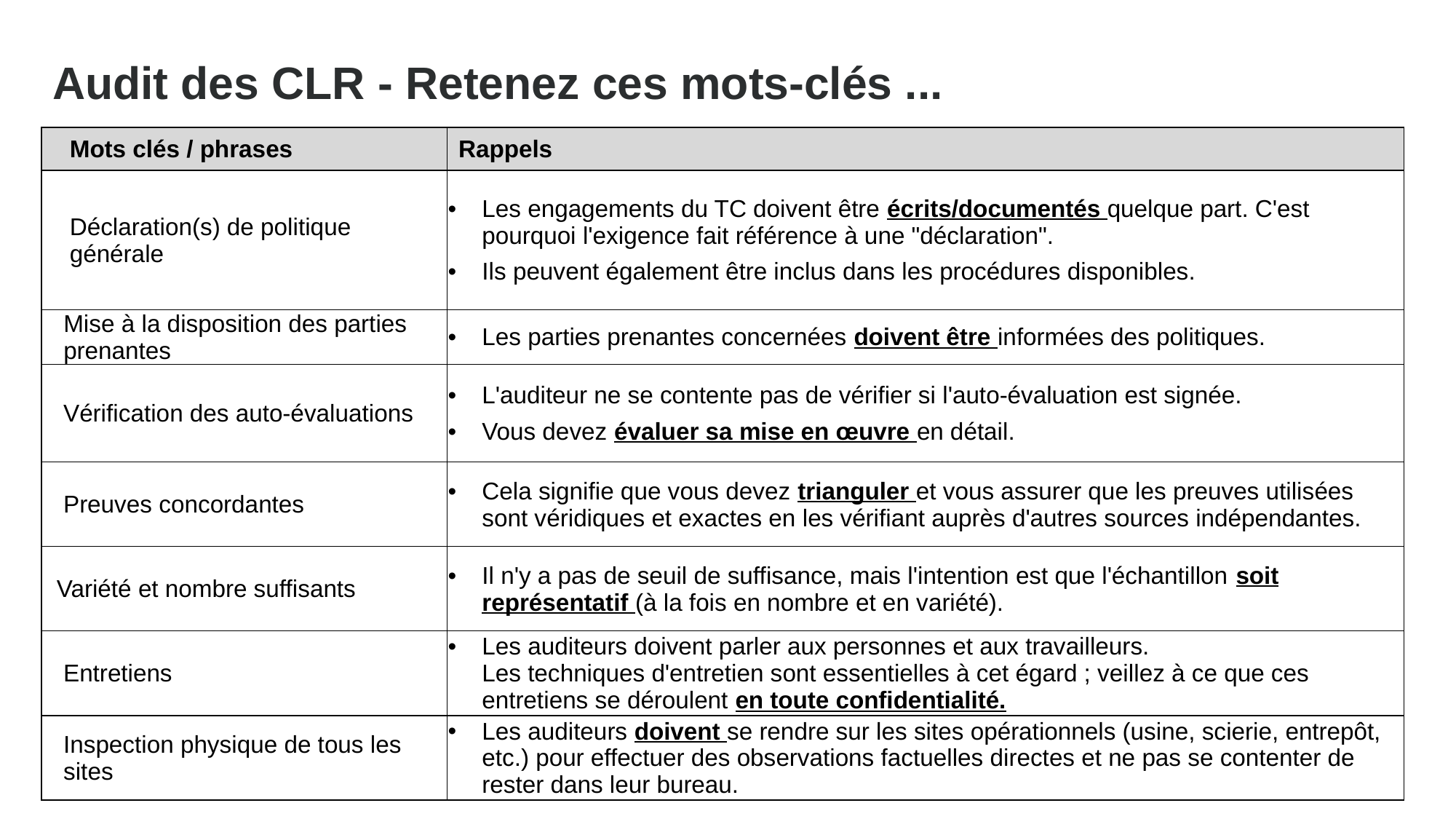

Audit des CLR - Retenez ces mots-clés ...
| Mots clés / phrases | Rappels |
| --- | --- |
| Déclaration(s) de politique générale | Les engagements du TC doivent être écrits/documentés quelque part. C'est pourquoi l'exigence fait référence à une "déclaration". Ils peuvent également être inclus dans les procédures disponibles. |
| Mise à la disposition des parties prenantes | Les parties prenantes concernées doivent être informées des politiques. |
| Vérification des auto-évaluations | L'auditeur ne se contente pas de vérifier si l'auto-évaluation est signée. Vous devez évaluer sa mise en œuvre en détail. |
| Preuves concordantes | Cela signifie que vous devez trianguler et vous assurer que les preuves utilisées sont véridiques et exactes en les vérifiant auprès d'autres sources indépendantes. |
| Variété et nombre suffisants | Il n'y a pas de seuil de suffisance, mais l'intention est que l'échantillon soit représentatif (à la fois en nombre et en variété). |
| Entretiens | Les auditeurs doivent parler aux personnes et aux travailleurs. Les techniques d'entretien sont essentielles à cet égard ; veillez à ce que ces entretiens se déroulent en toute confidentialité. |
| Inspection physique de tous les sites | Les auditeurs doivent se rendre sur les sites opérationnels (usine, scierie, entrepôt, etc.) pour effectuer des observations factuelles directes et ne pas se contenter de rester dans leur bureau. |